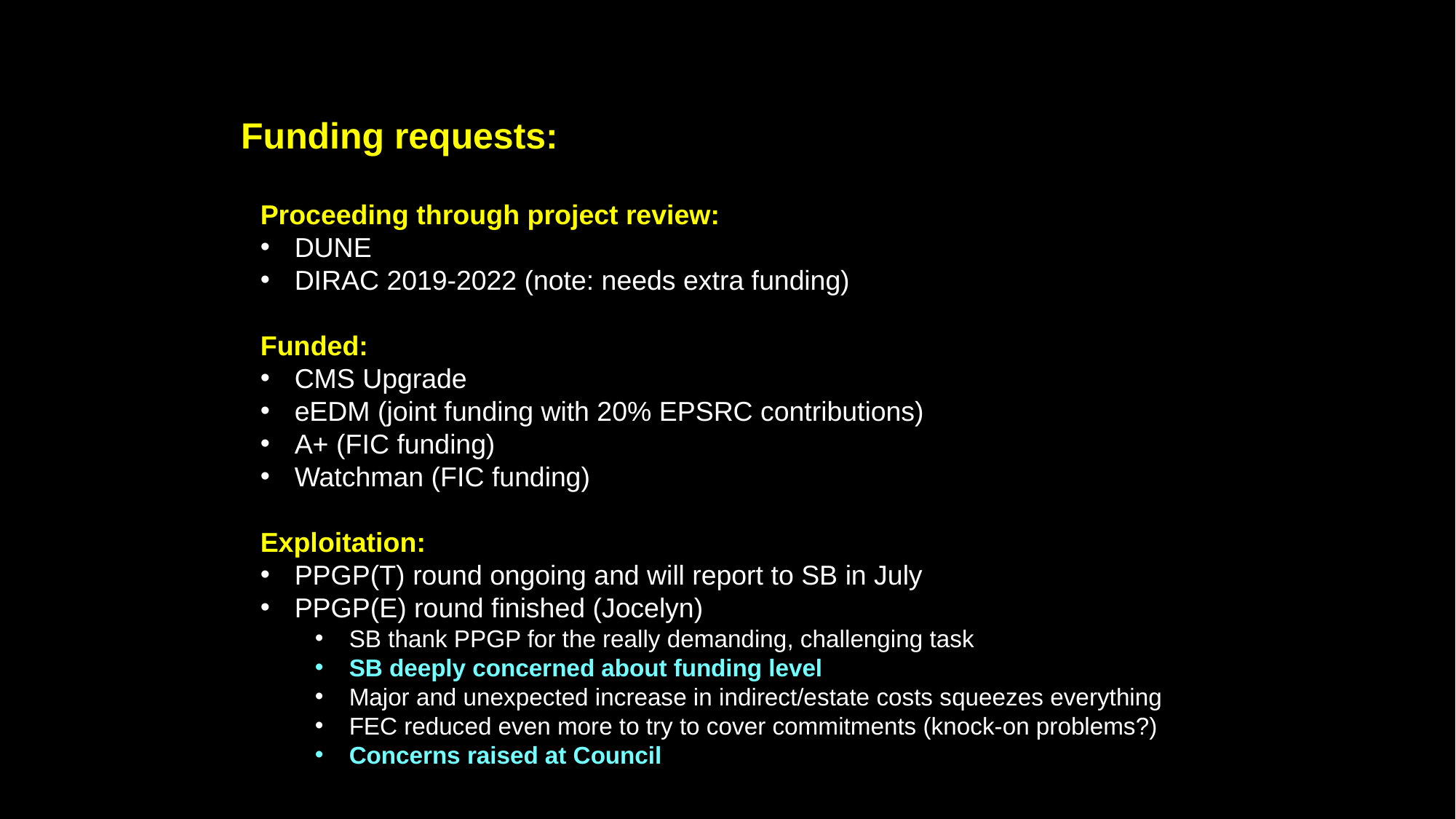

Funding requests:
Proceeding through project review:
DUNE
DIRAC 2019-2022 (note: needs extra funding)

Funded:
CMS Upgrade
eEDM (joint funding with 20% EPSRC contributions)
A+ (FIC funding)
Watchman (FIC funding)

Exploitation:
PPGP(T) round ongoing and will report to SB in July
PPGP(E) round finished (Jocelyn)
SB thank PPGP for the really demanding, challenging task
SB deeply concerned about funding level
Major and unexpected increase in indirect/estate costs squeezes everything
FEC reduced even more to try to cover commitments (knock-on problems?)
Concerns raised at Council